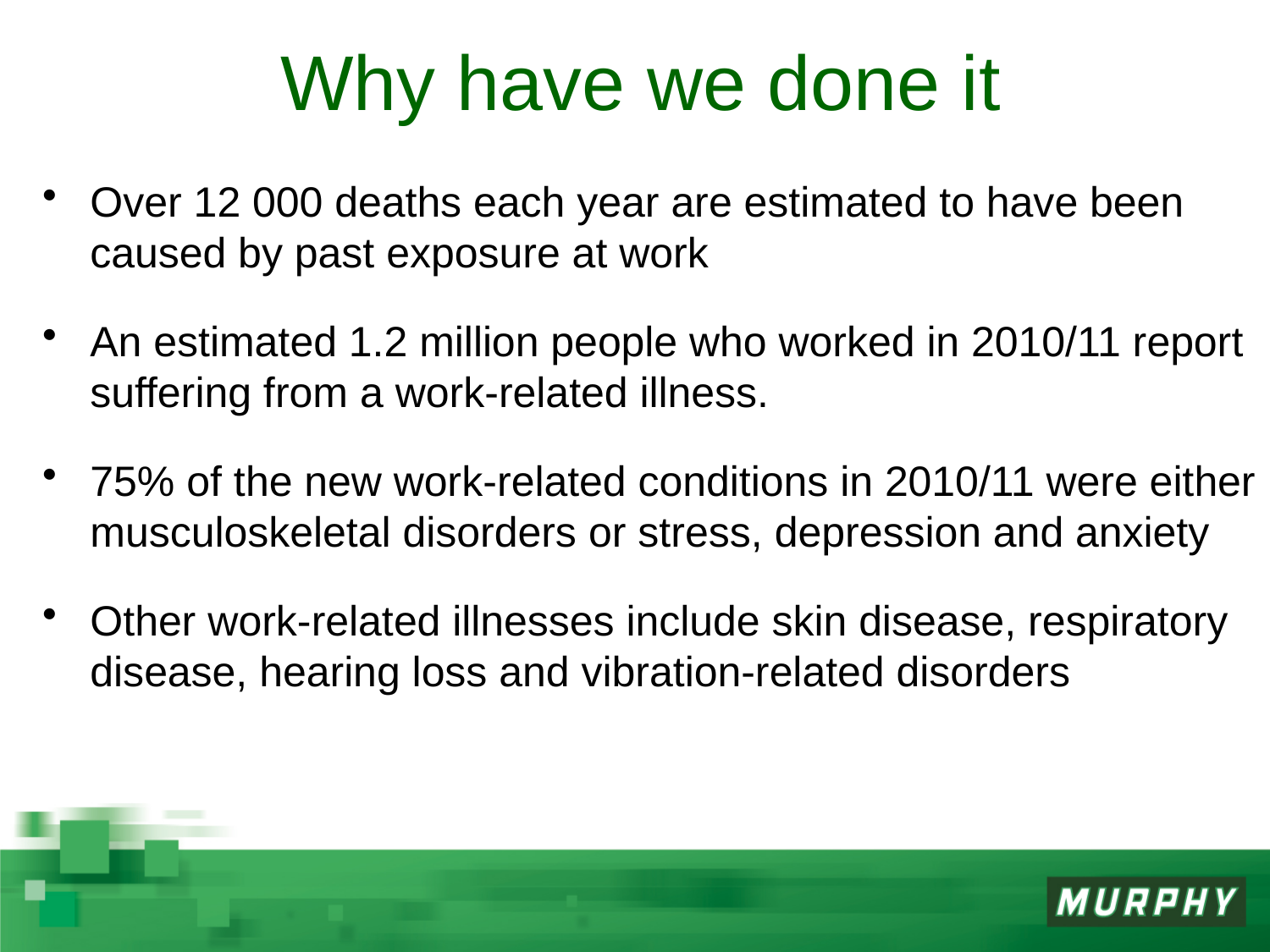

# Why have we done it
Over 12 000 deaths each year are estimated to have been caused by past exposure at work

An estimated 1.2 million people who worked in 2010/11 report suffering from a work-related illness.

75% of the new work-related conditions in 2010/11 were either musculoskeletal disorders or stress, depression and anxiety

Other work-related illnesses include skin disease, respiratory disease, hearing loss and vibration-related disorders